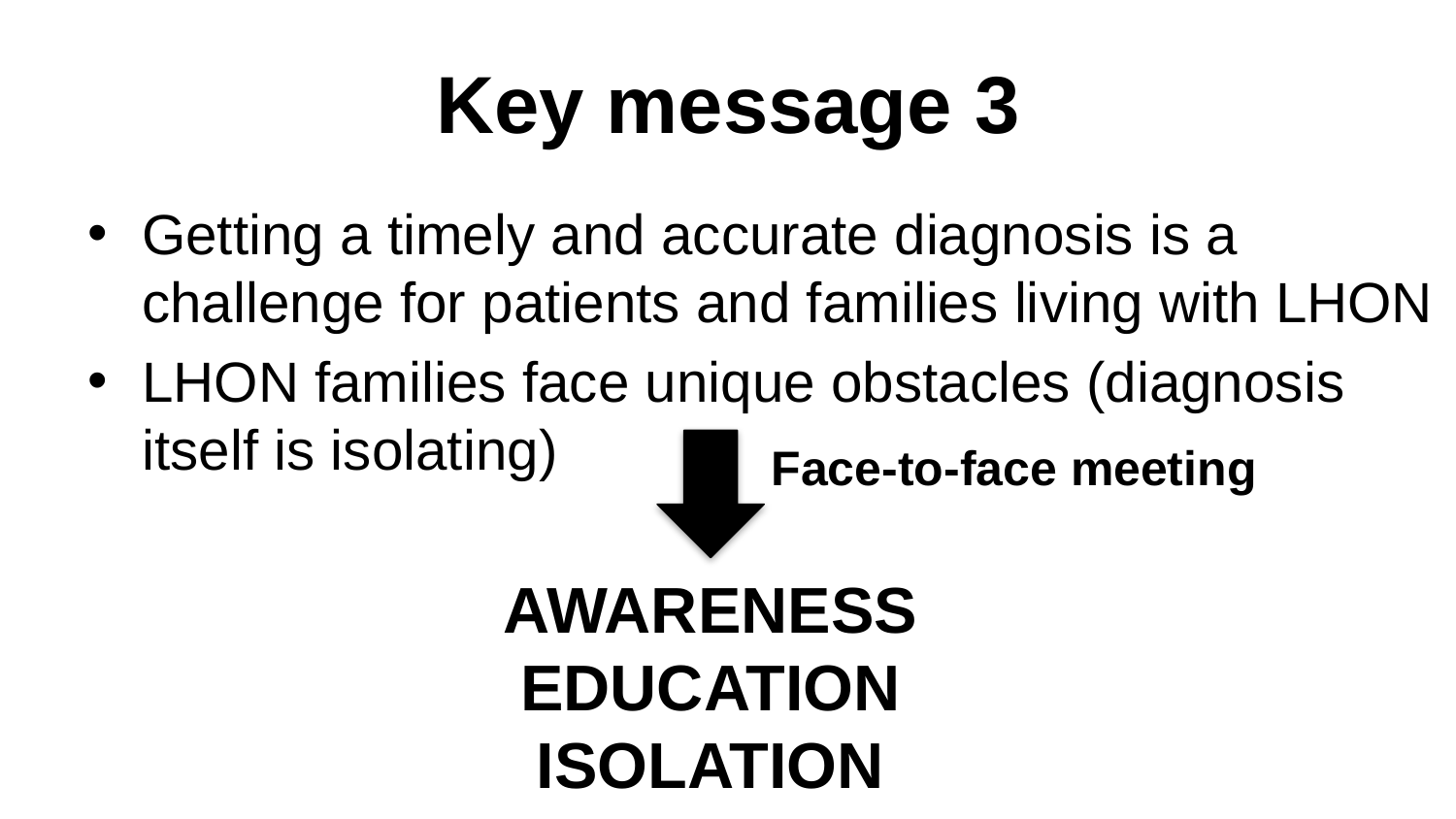

# Key message 3
Getting a timely and accurate diagnosis is a challenge for patients and families living with LHON
LHON families face unique obstacles (diagnosis itself is isolating)

Face-to-face meeting
AWARENESS
EDUCATION
ISOLATION